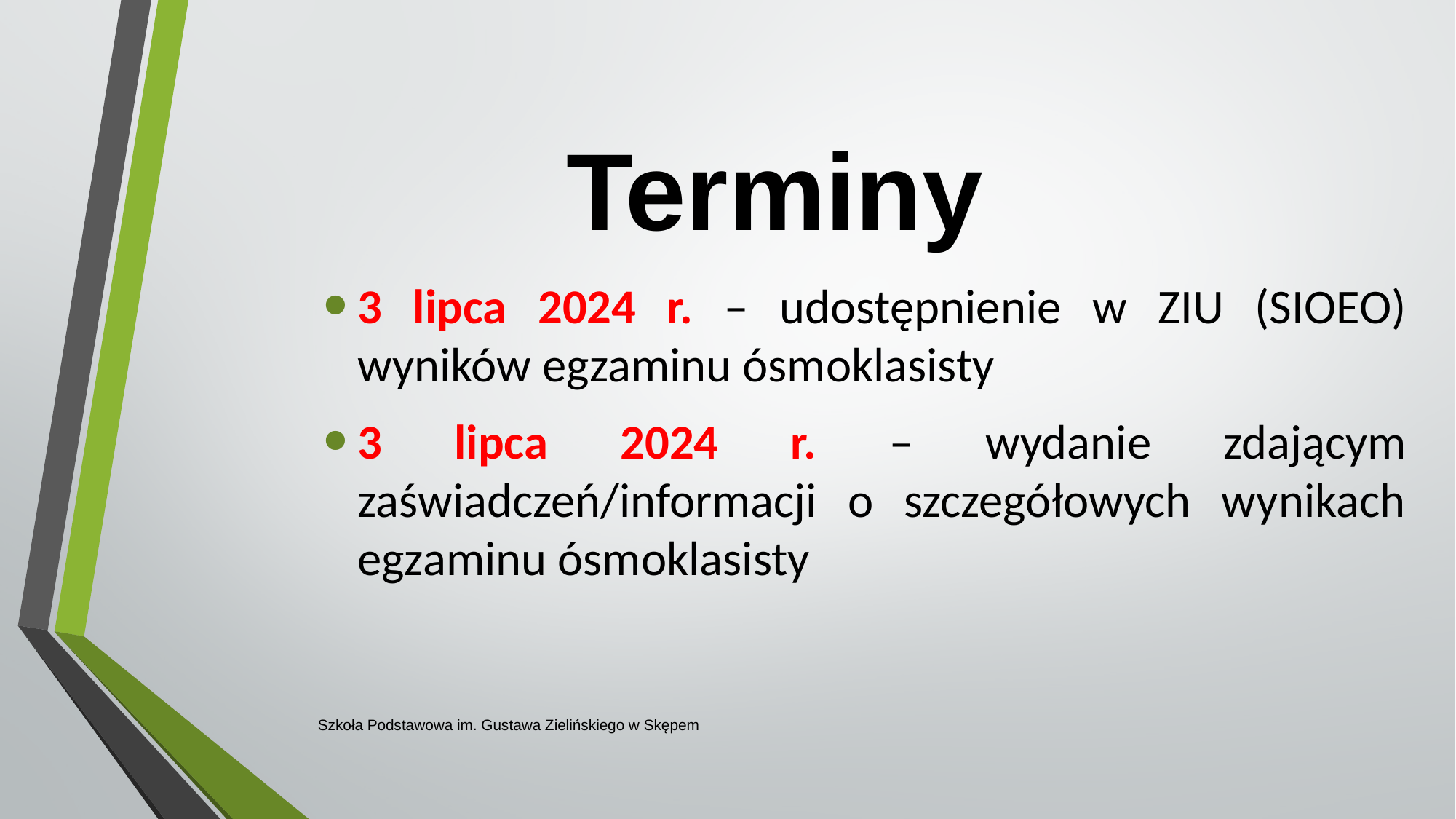

# Terminy
3 lipca 2024 r. – udostępnienie w ZIU (SIOEO) wyników egzaminu ósmoklasisty
3 lipca 2024 r. – wydanie zdającym zaświadczeń/informacji o szczegółowych wynikach egzaminu ósmoklasisty

Szkoła Podstawowa im. Gustawa Zielińskiego w Skępem